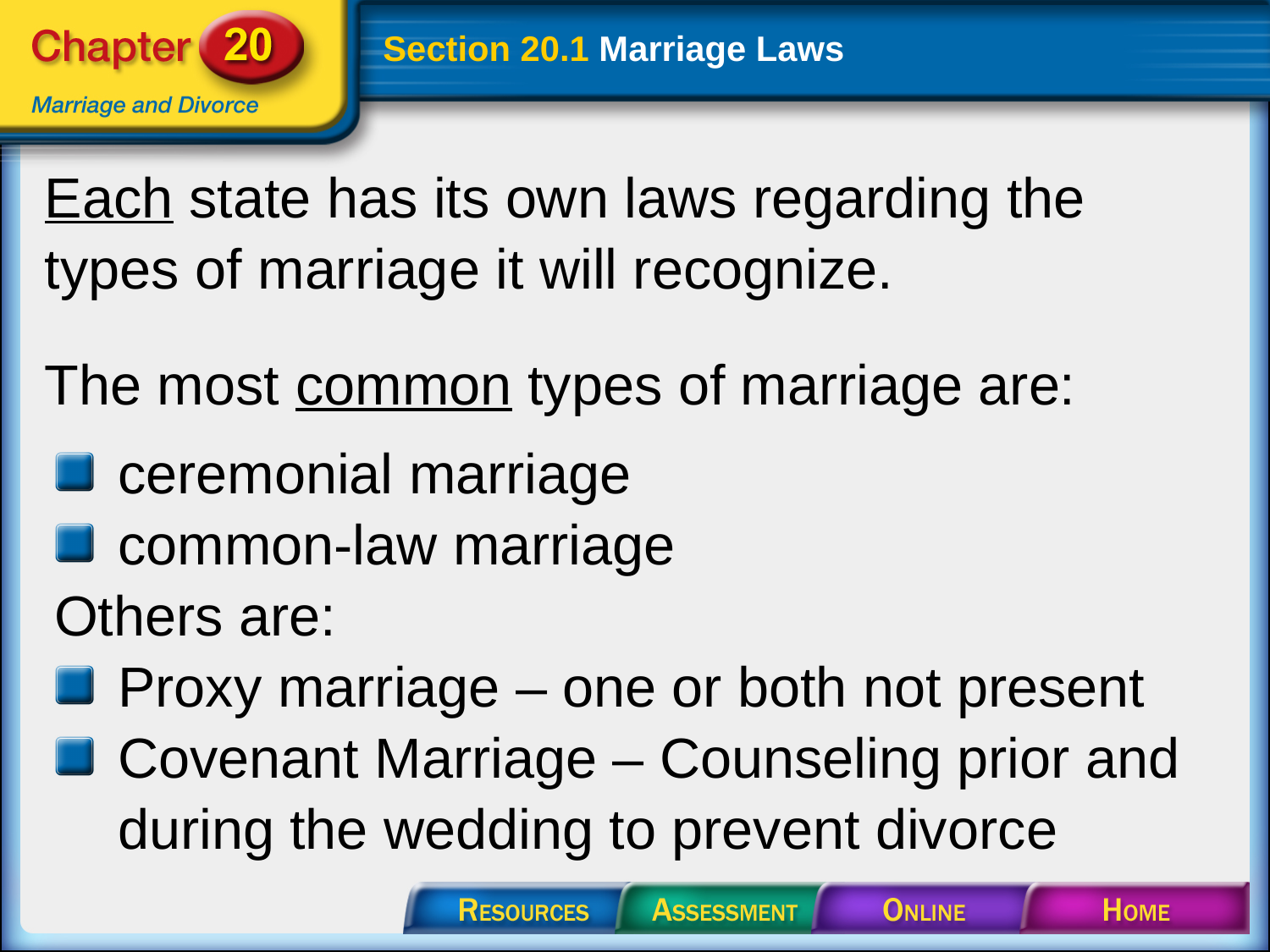

# Section 20.1 Marriage Laws
Each state has its own laws regarding the types of marriage it will recognize.
The most common types of marriage are:
ceremonial marriage
common-law marriage
Others are:
Proxy marriage – one or both not present
Covenant Marriage – Counseling prior and during the wedding to prevent divorce